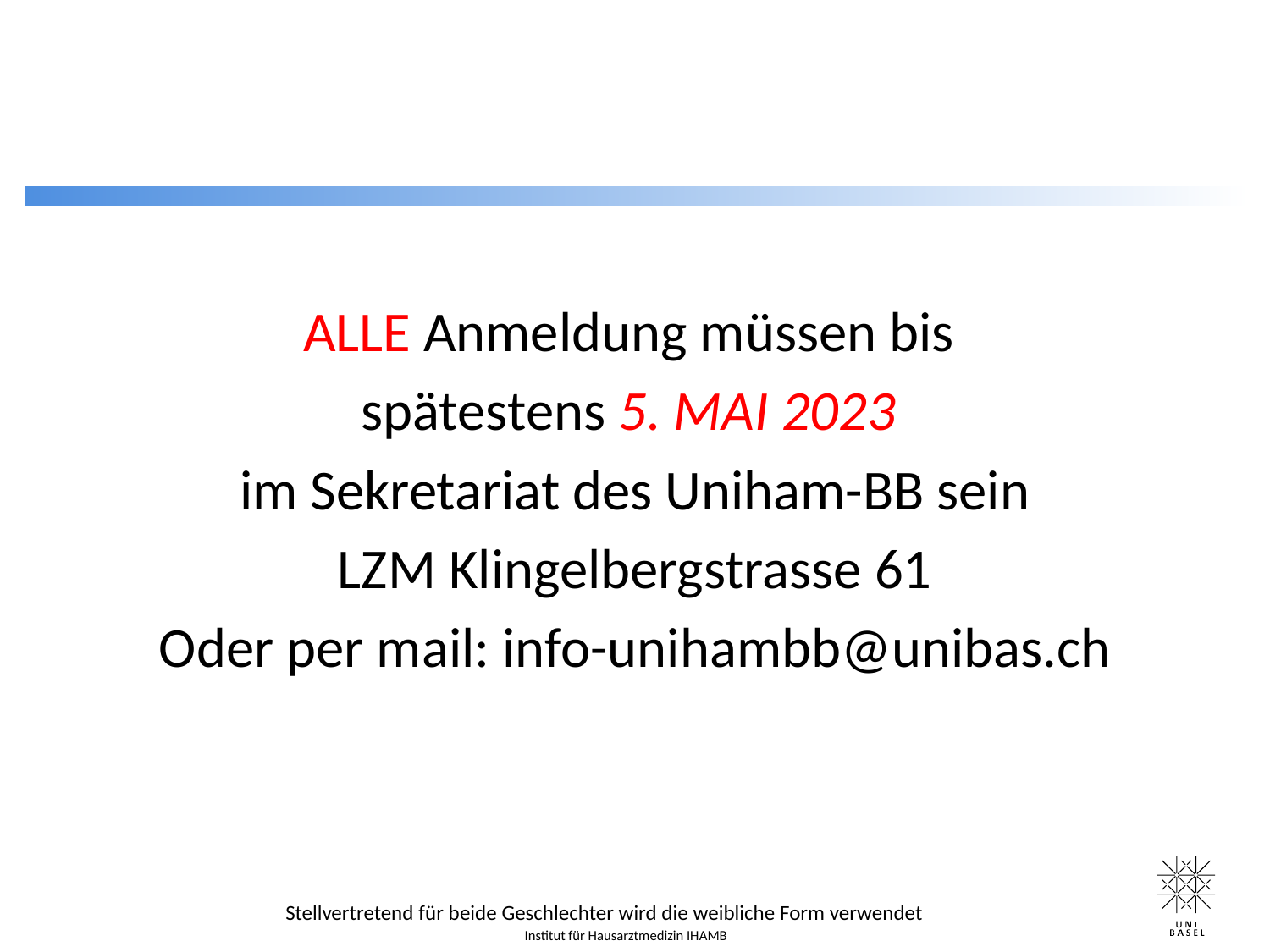

ALLE Anmeldung müssen bis
spätestens 5. MAI 2023
im Sekretariat des Uniham-BB sein
LZM Klingelbergstrasse 61
Oder per mail: info-unihambb@unibas.ch

Stellvertretend für beide Geschlechter wird die weibliche Form verwendet
Institut für Hausarztmedizin IHAMB